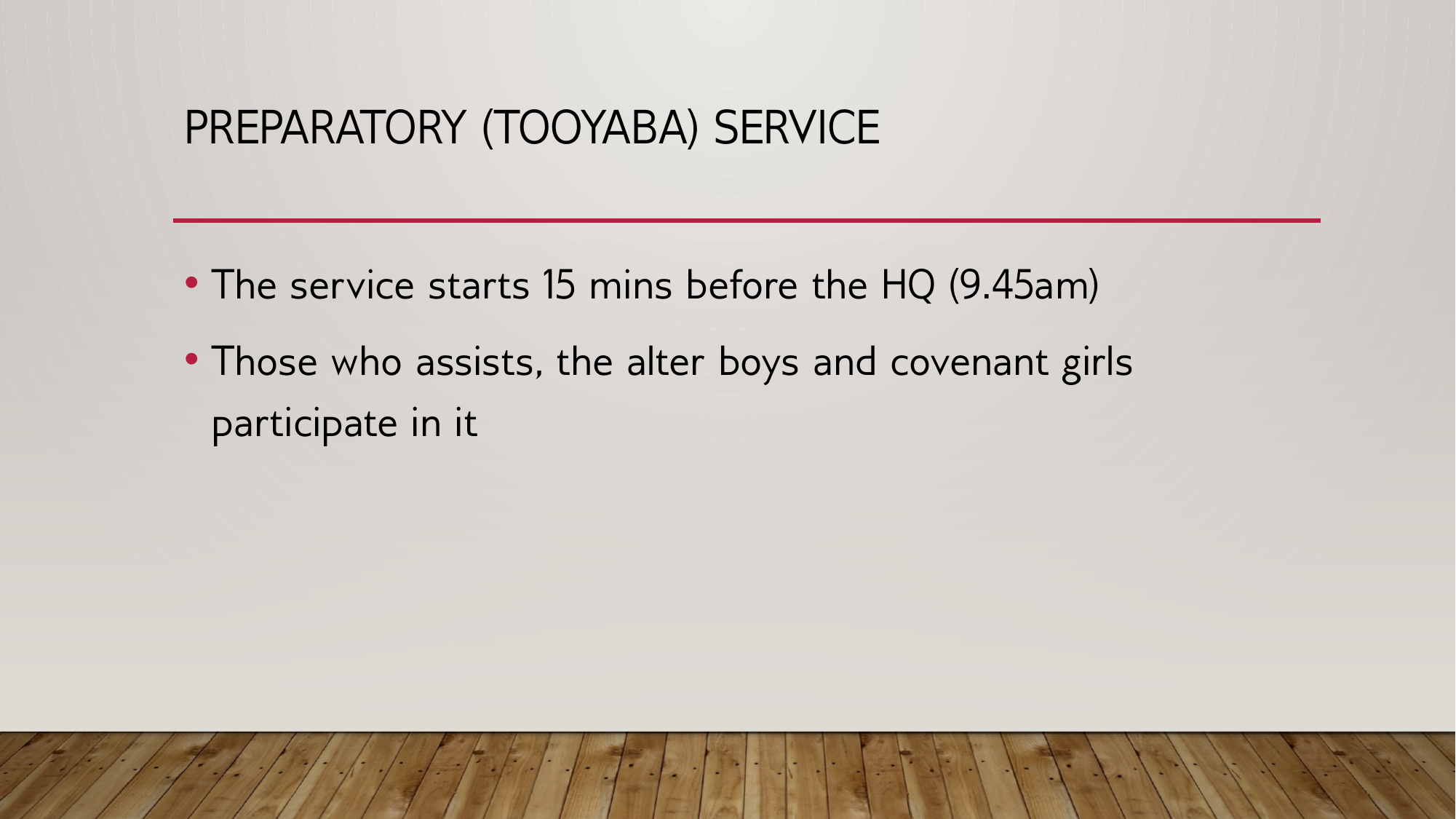

# Preparatory (Tooyaba) Service
The service starts 15 mins before the HQ (9.45am)
Those who assists, the alter boys and covenant girls participate in it